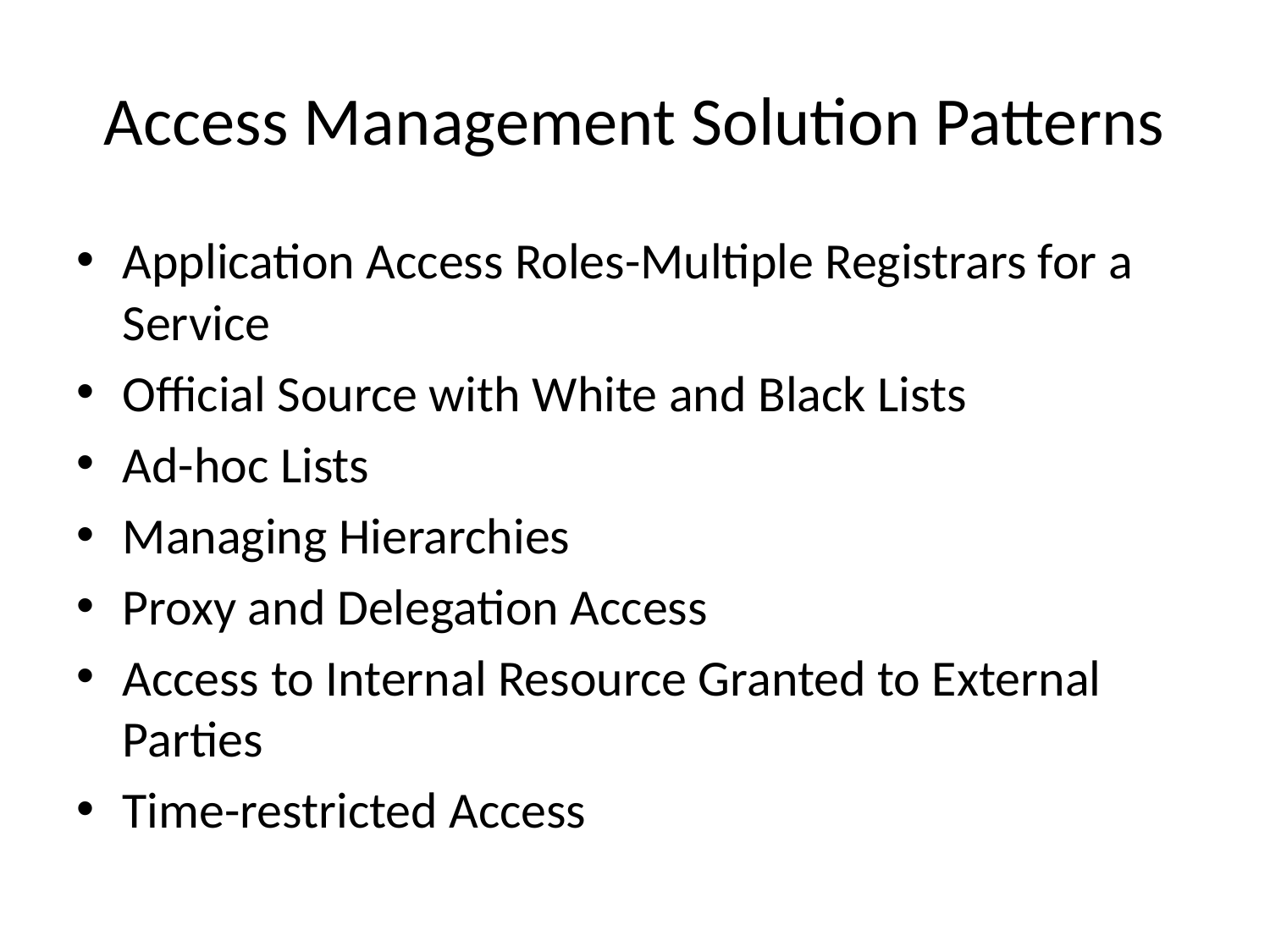

# Access Management Solution Patterns
Application Access Roles-Multiple Registrars for a Service
Official Source with White and Black Lists
Ad-hoc Lists
Managing Hierarchies
Proxy and Delegation Access
Access to Internal Resource Granted to External Parties
Time-restricted Access